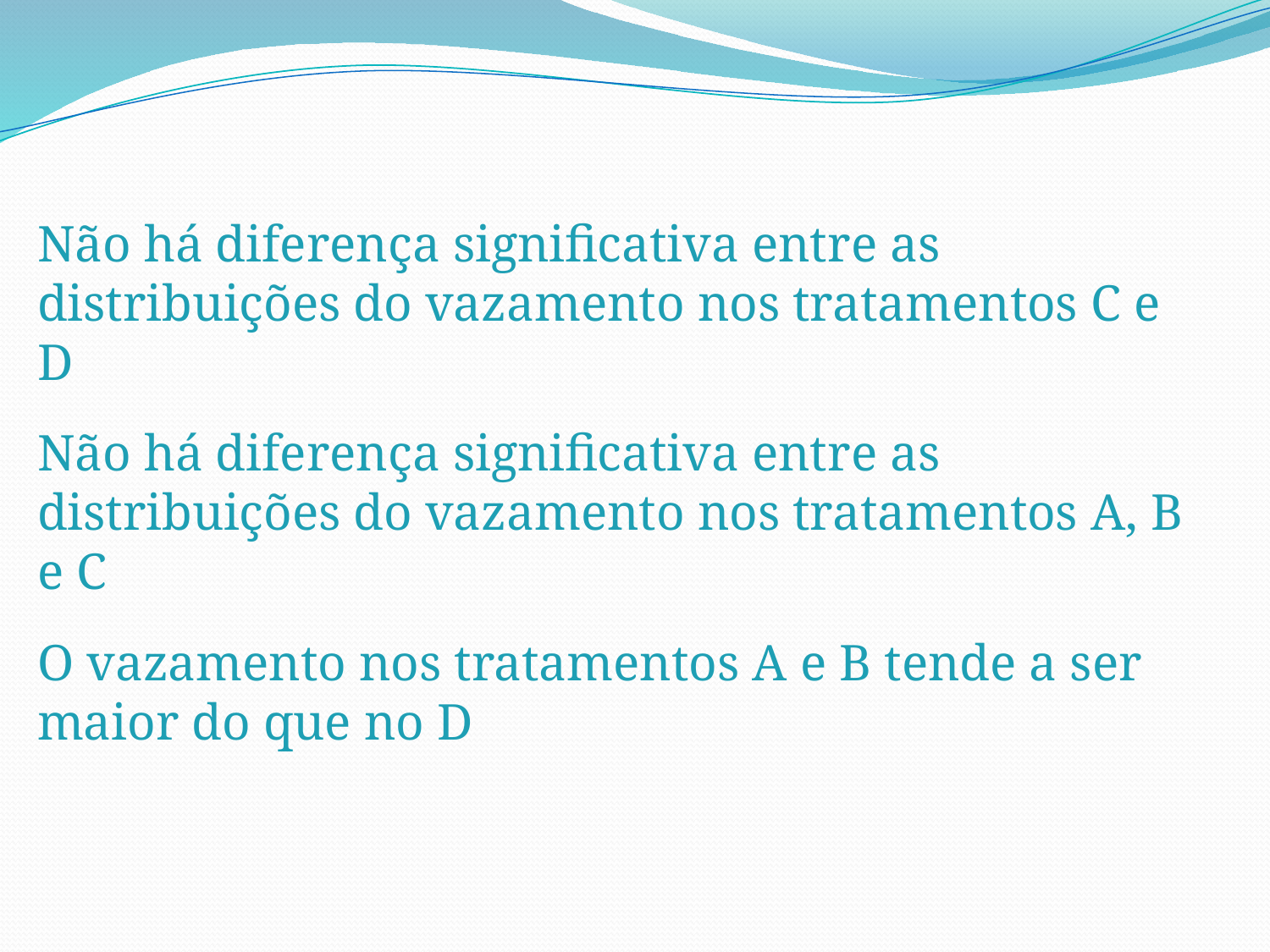

Não há diferença significativa entre as distribuições do vazamento nos tratamentos C e D
Não há diferença significativa entre as distribuições do vazamento nos tratamentos A, B e C
O vazamento nos tratamentos A e B tende a ser maior do que no D